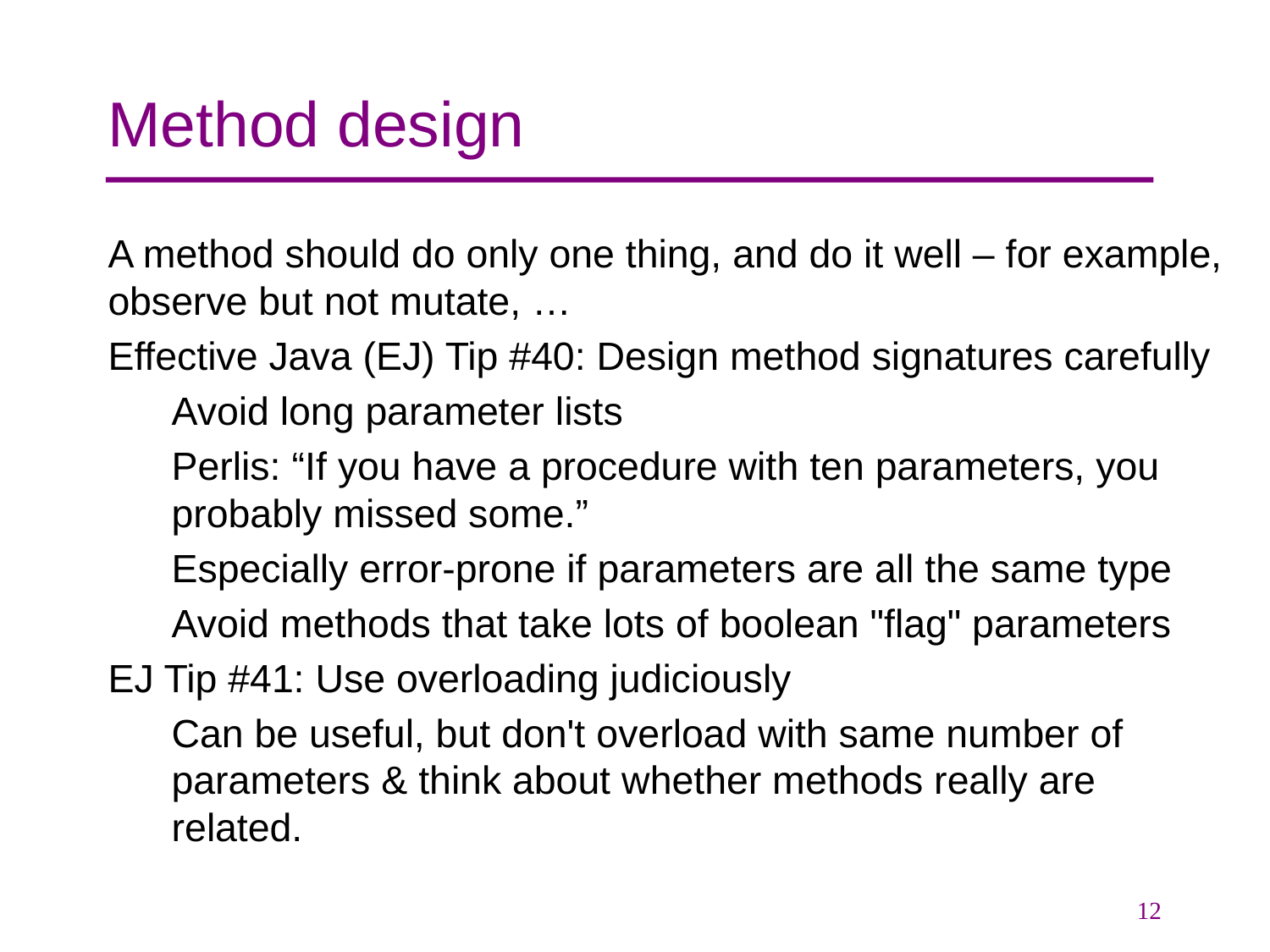

# Method design
A method should do only one thing, and do it well – for example, observe but not mutate, …
Effective Java (EJ) Tip #40: Design method signatures carefully
Avoid long parameter lists
Perlis: “If you have a procedure with ten parameters, you probably missed some.”
Especially error-prone if parameters are all the same type
Avoid methods that take lots of boolean "flag" parameters
EJ Tip #41: Use overloading judiciously
Can be useful, but don't overload with same number of parameters & think about whether methods really are related.
12